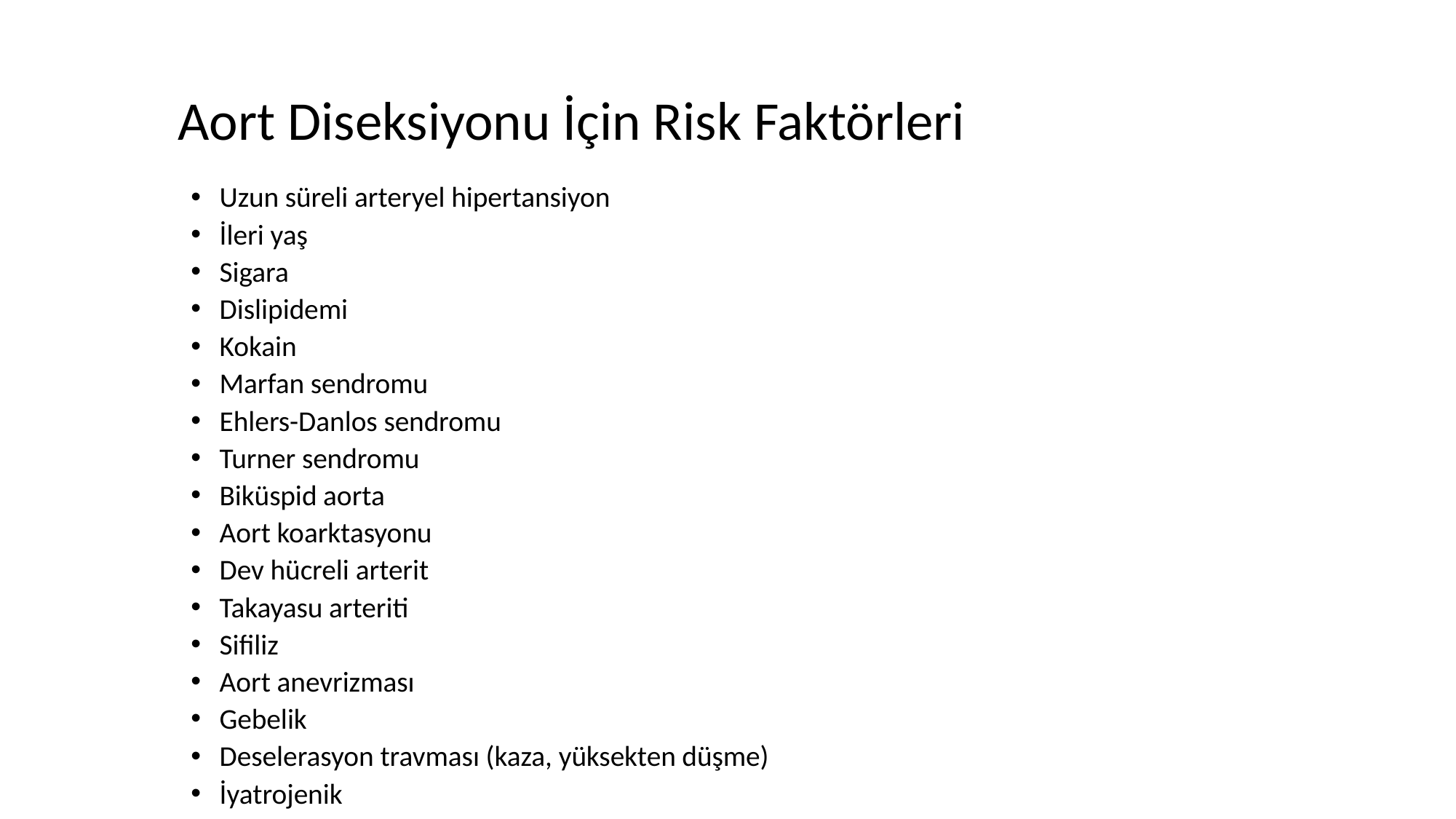

# Aort Diseksiyonu İçin Risk Faktörleri

Uzun süreli arteryel hipertansiyon
İleri yaş
Sigara
Dislipidemi
Kokain
Marfan sendromu
Ehlers-Danlos sendromu
Turner sendromu
Biküspid aorta
Aort koarktasyonu
Dev hücreli arterit
Takayasu arteriti
Sifiliz
Aort anevrizması
Gebelik
Deselerasyon travması (kaza, yüksekten düşme)
İyatrojenik